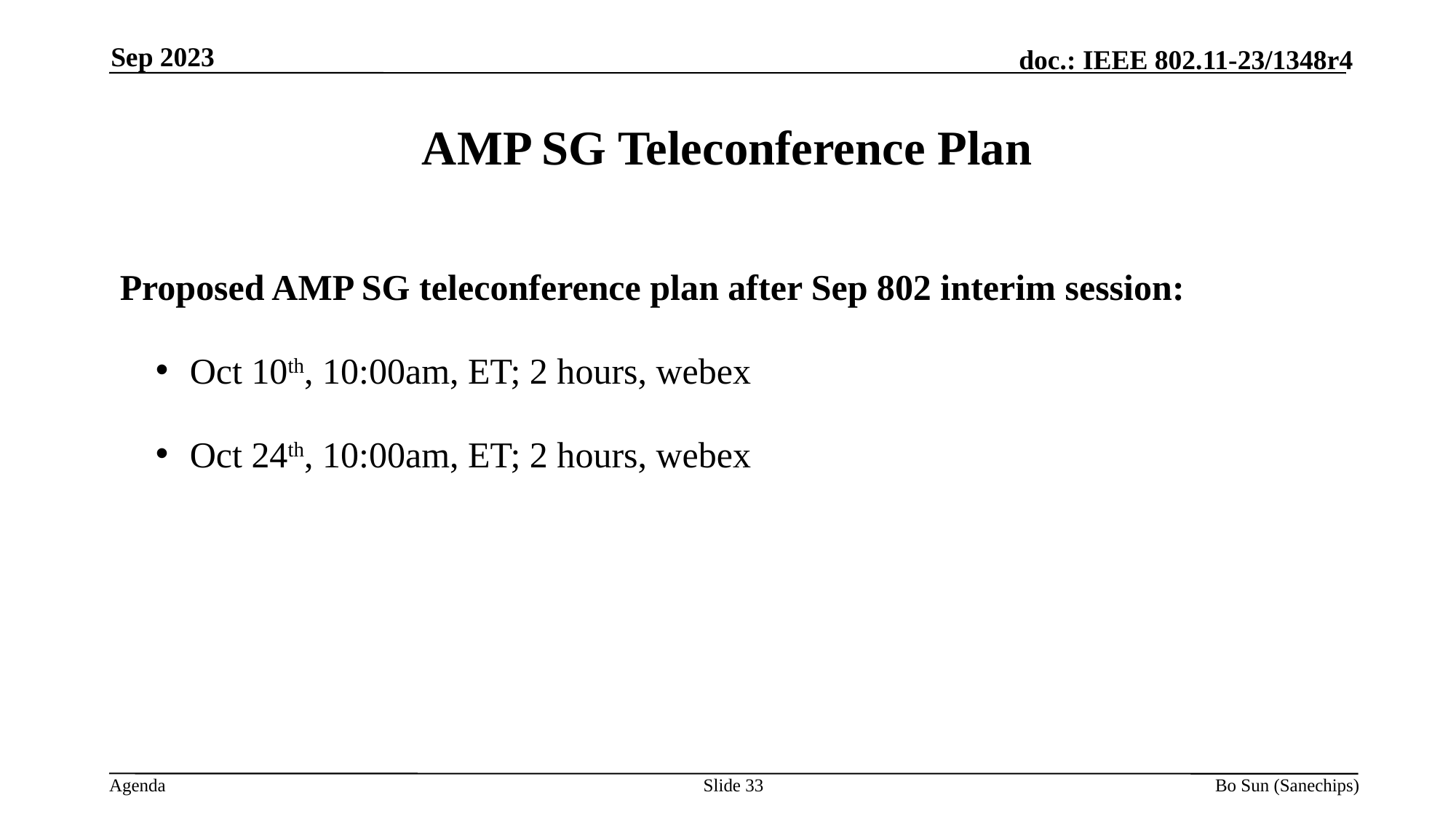

Sep 2023
AMP SG Teleconference Plan
Proposed AMP SG teleconference plan after Sep 802 interim session:
Oct 10th, 10:00am, ET; 2 hours, webex
Oct 24th, 10:00am, ET; 2 hours, webex
Slide 33
Bo Sun (Sanechips)